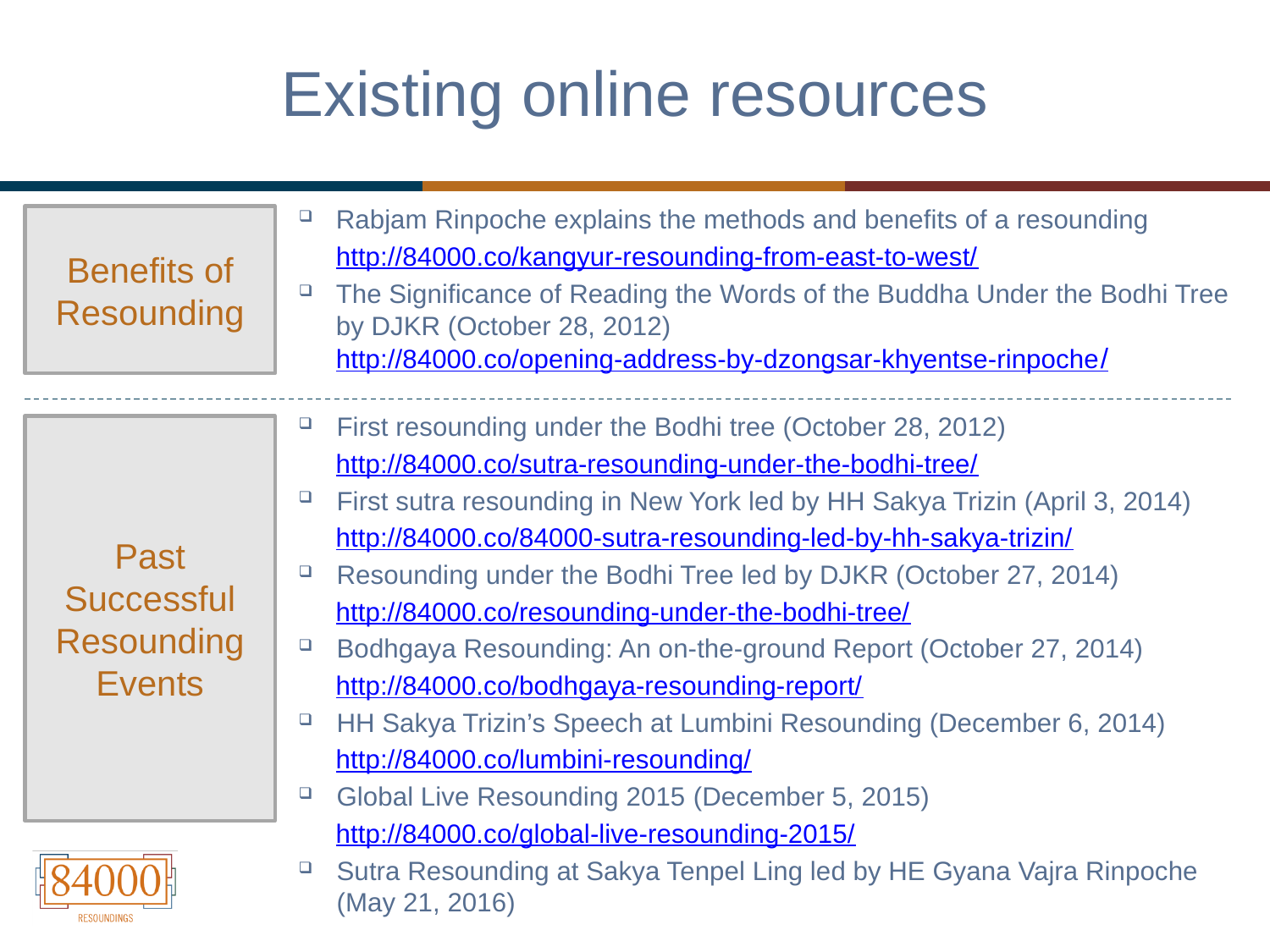

# Existing online resources
Rabjam Rinpoche explains the methods and benefits of a resounding
http://84000.co/kangyur-resounding-from-east-to-west/
The Significance of Reading the Words of the Buddha Under the Bodhi Tree by DJKR (October 28, 2012)
http://84000.co/opening-address-by-dzongsar-khyentse-rinpoche/
Benefits of Resounding
First resounding under the Bodhi tree (October 28, 2012)
http://84000.co/sutra-resounding-under-the-bodhi-tree/
First sutra resounding in New York led by HH Sakya Trizin (April 3, 2014)
http://84000.co/84000-sutra-resounding-led-by-hh-sakya-trizin/
Resounding under the Bodhi Tree led by DJKR (October 27, 2014)
http://84000.co/resounding-under-the-bodhi-tree/
Bodhgaya Resounding: An on-the-ground Report (October 27, 2014)
http://84000.co/bodhgaya-resounding-report/
HH Sakya Trizin’s Speech at Lumbini Resounding (December 6, 2014)
http://84000.co/lumbini-resounding/
Global Live Resounding 2015 (December 5, 2015)
http://84000.co/global-live-resounding-2015/
Sutra Resounding at Sakya Tenpel Ling led by HE Gyana Vajra Rinpoche
(May 21, 2016)

Past Successful Resounding Events